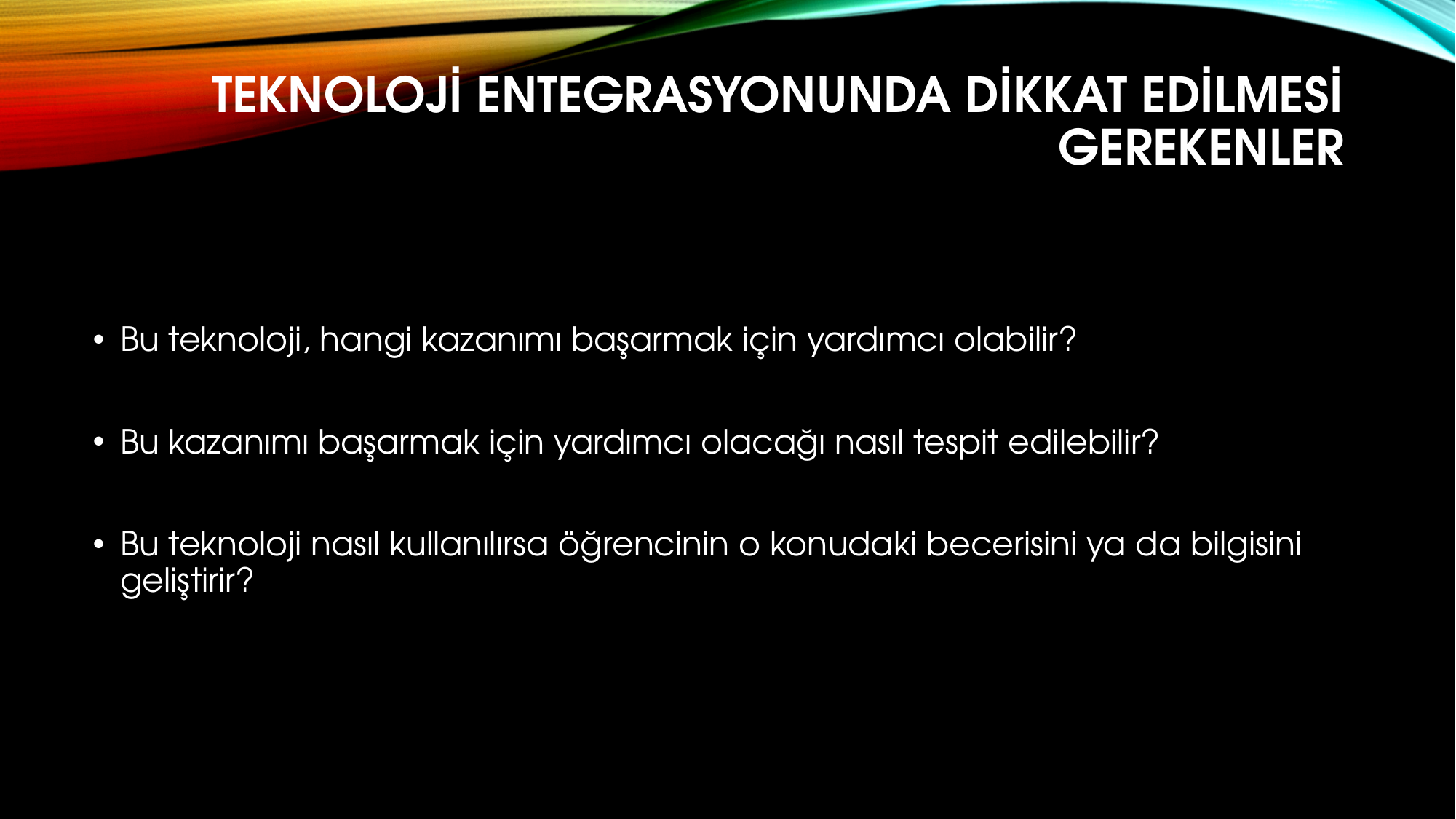

# TEKNOLOJİ ENTEGRASYONUNDA DİKKAT EDİLMESİ GEREKENLER

Bu teknoloji, hangi kazanımı başarmak için yardımcı olabilir?

Bu kazanımı başarmak için yardımcı olacağı nasıl tespit edilebilir?

Bu teknoloji nasıl kullanılırsa öğrencinin o konudaki becerisini ya da bilgisini geliştirir?